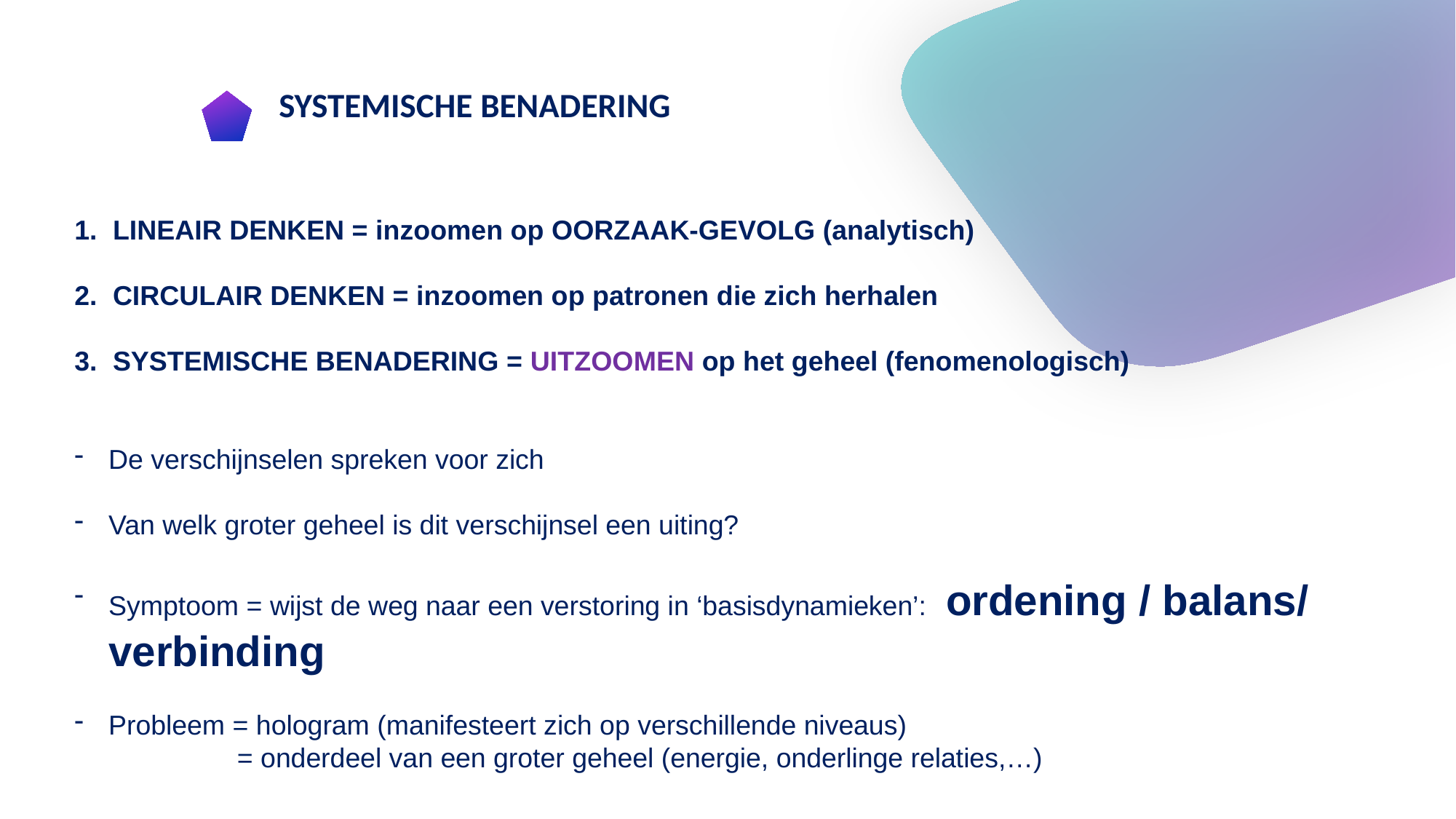

LINEAIR DENKEN = inzoomen op OORZAAK-GEVOLG (analytisch)

CIRCULAIR DENKEN = inzoomen op patronen die zich herhalen

SYSTEMISCHE BENADERING = UITZOOMEN op het geheel (fenomenologisch)

De verschijnselen spreken voor zich

Van welk groter geheel is dit verschijnsel een uiting?

Symptoom = wijst de weg naar een verstoring in ‘basisdynamieken’:  ordening / balans/ verbinding

Probleem = hologram (manifesteert zich op verschillende niveaus)
	       = onderdeel van een groter geheel (energie, onderlinge relaties,…)

SYSTEMISCHE BENADERING